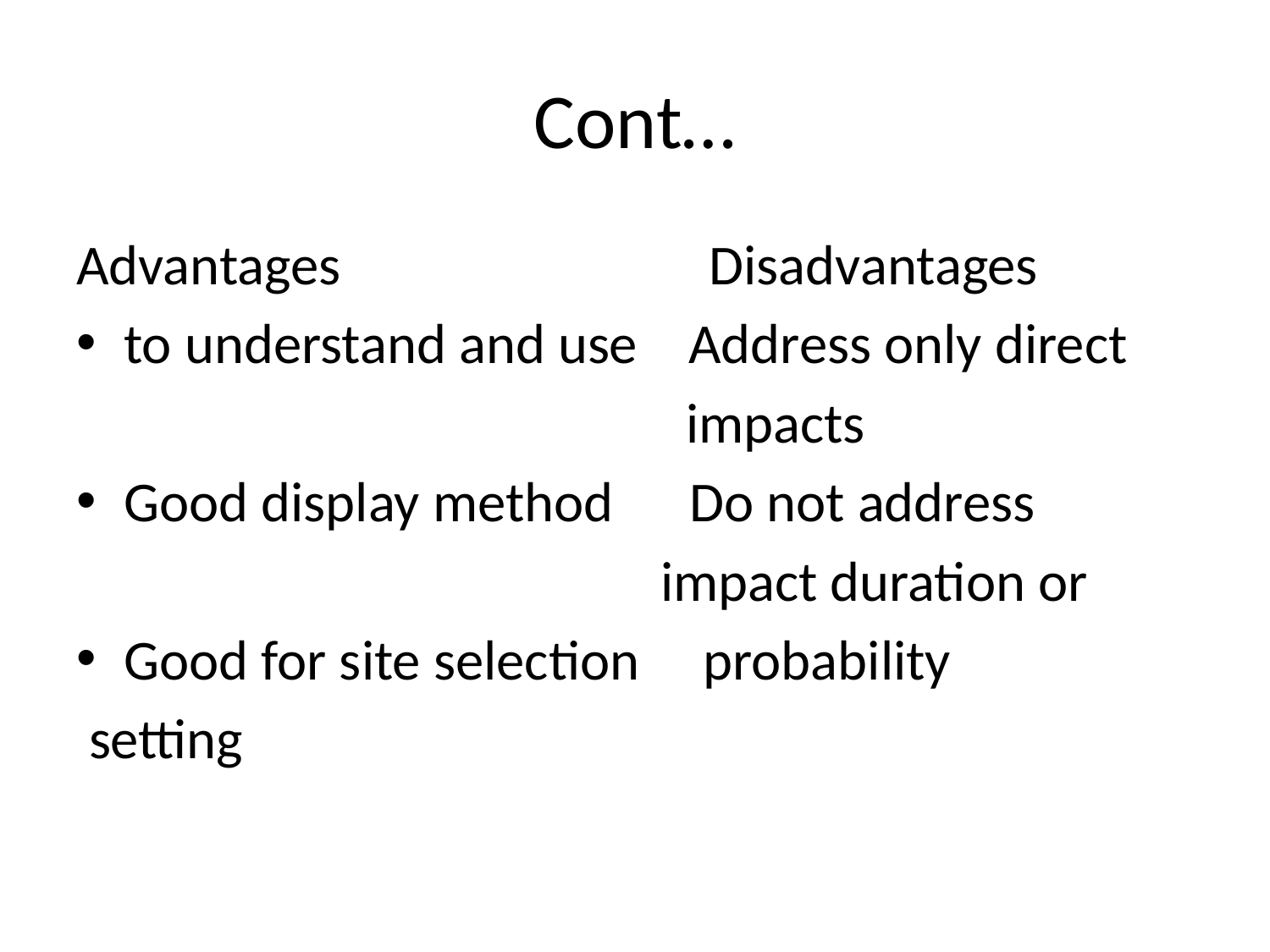

# Cont…
Advantages                             Disadvantages
to understand and use    Address only direct
                                                impacts
Good display method      Do not address
                                              impact duration or
Good for site selection     probability
 setting